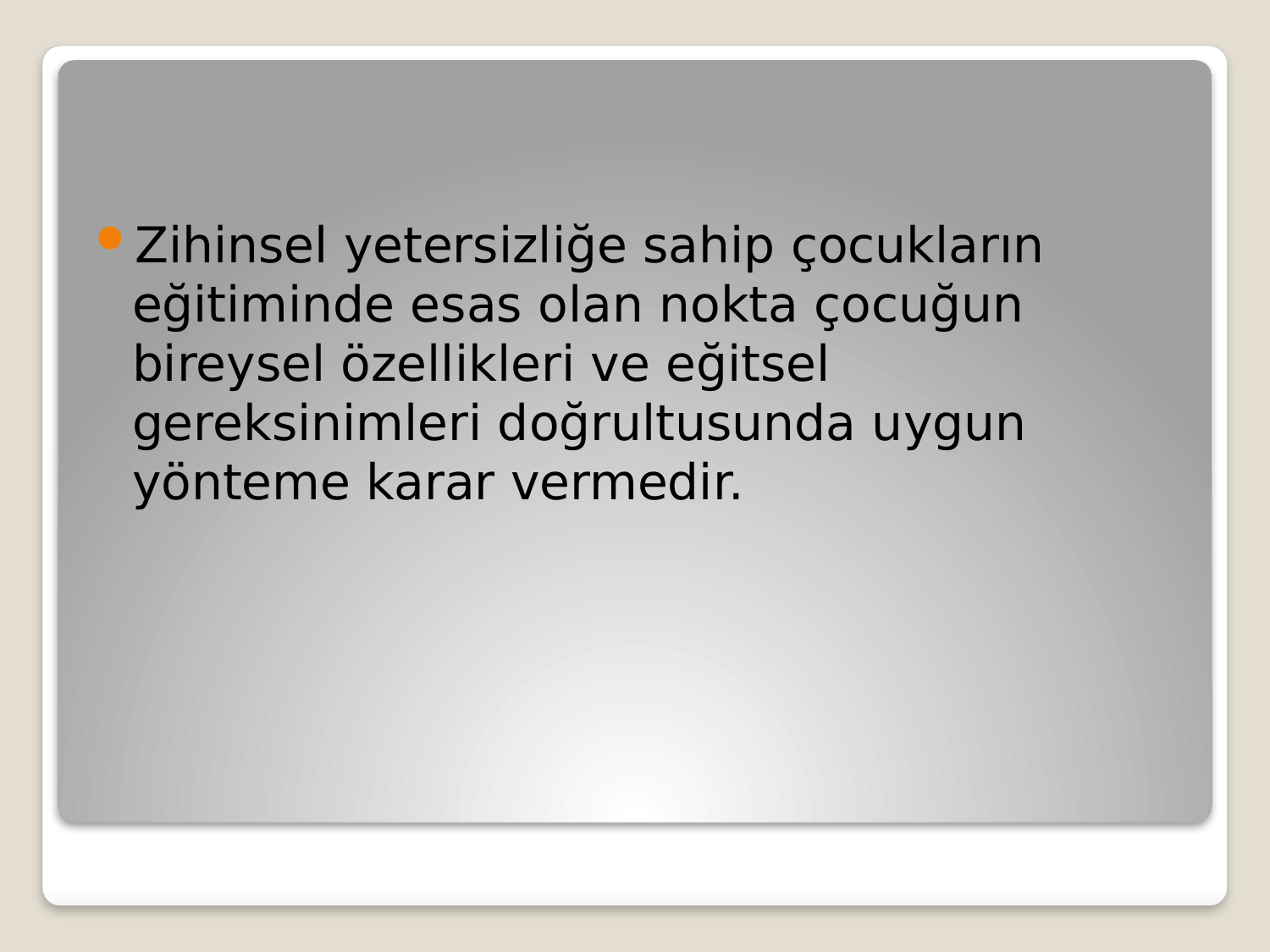

Zihinsel yetersizliğe sahip çocukların eğitiminde esas olan nokta çocuğun bireysel özellikleri ve eğitsel gereksinimleri doğrultusunda uygun yönteme karar vermedir.

#